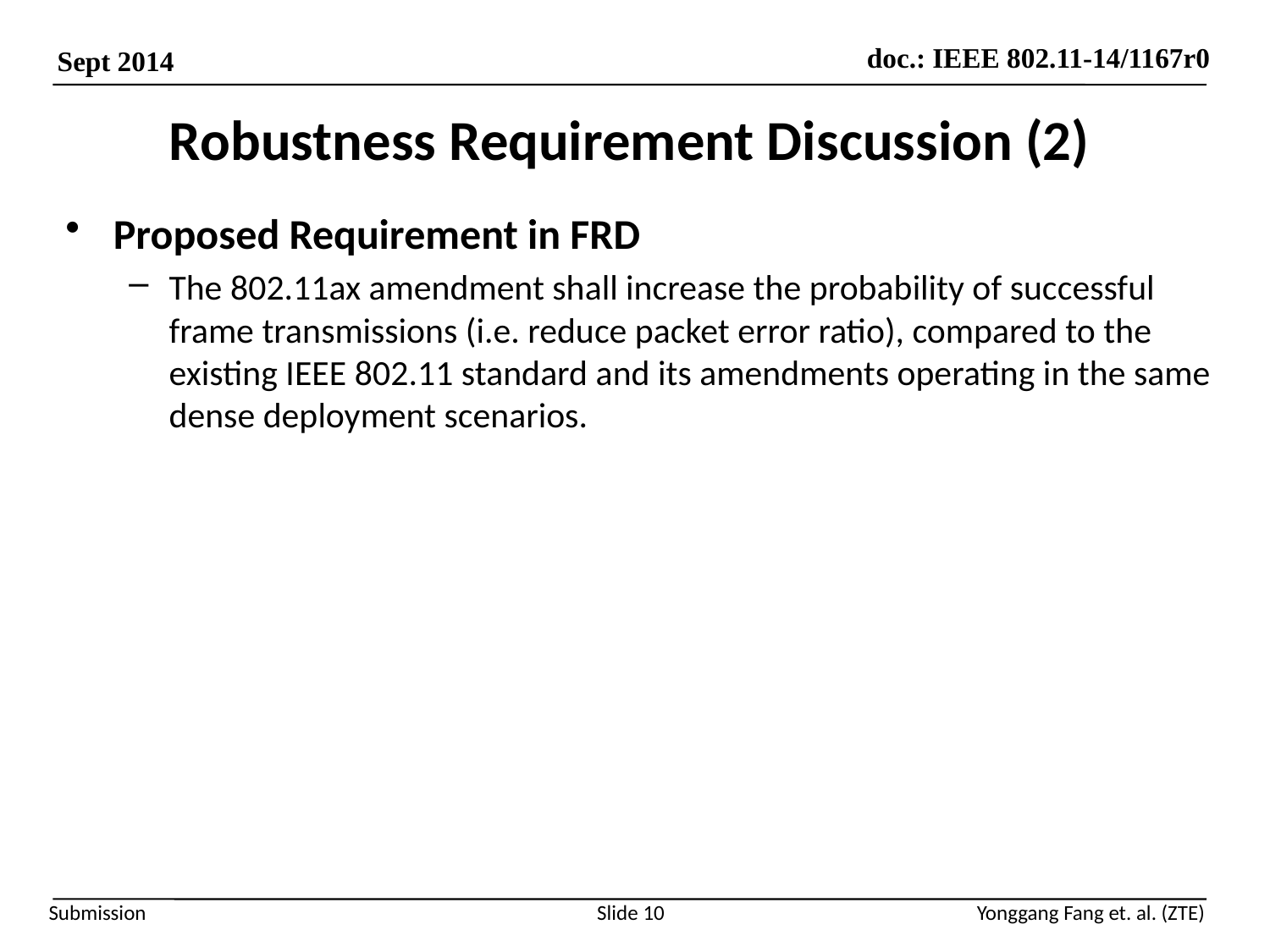

# Robustness Requirement Discussion (2)
Proposed Requirement in FRD
The 802.11ax amendment shall increase the probability of successful frame transmissions (i.e. reduce packet error ratio), compared to the existing IEEE 802.11 standard and its amendments operating in the same dense deployment scenarios.

Slide 10